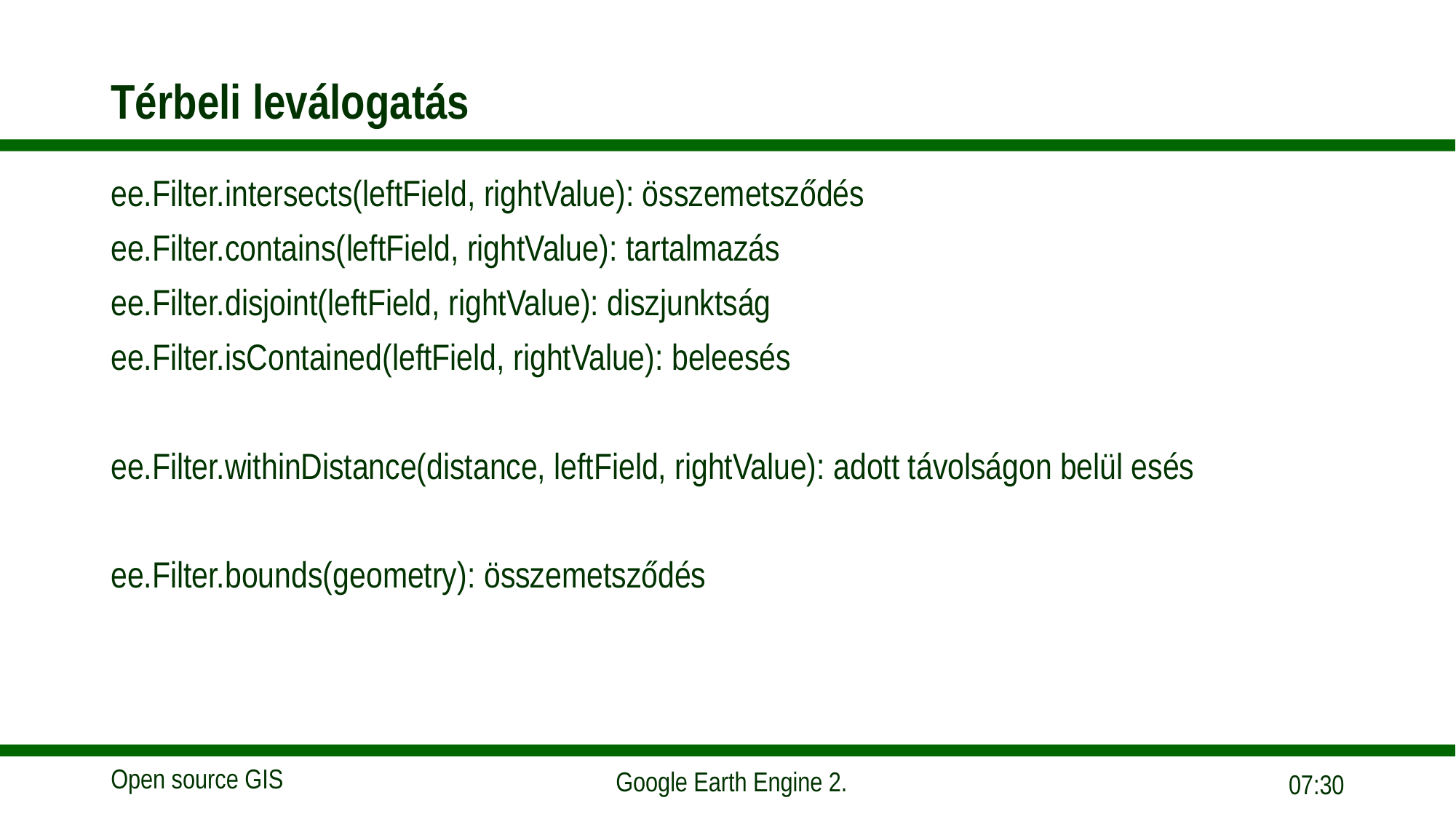

# Térbeli leválogatás
ee.Filter.intersects(leftField, rightValue): összemetsződés
ee.Filter.contains(leftField, rightValue): tartalmazás
ee.Filter.disjoint(leftField, rightValue): diszjunktság
ee.Filter.isContained(leftField, rightValue): beleesés

ee.Filter.withinDistance(distance, leftField, rightValue): adott távolságon belül esés

ee.Filter.bounds(geometry): összemetsződés

07:30